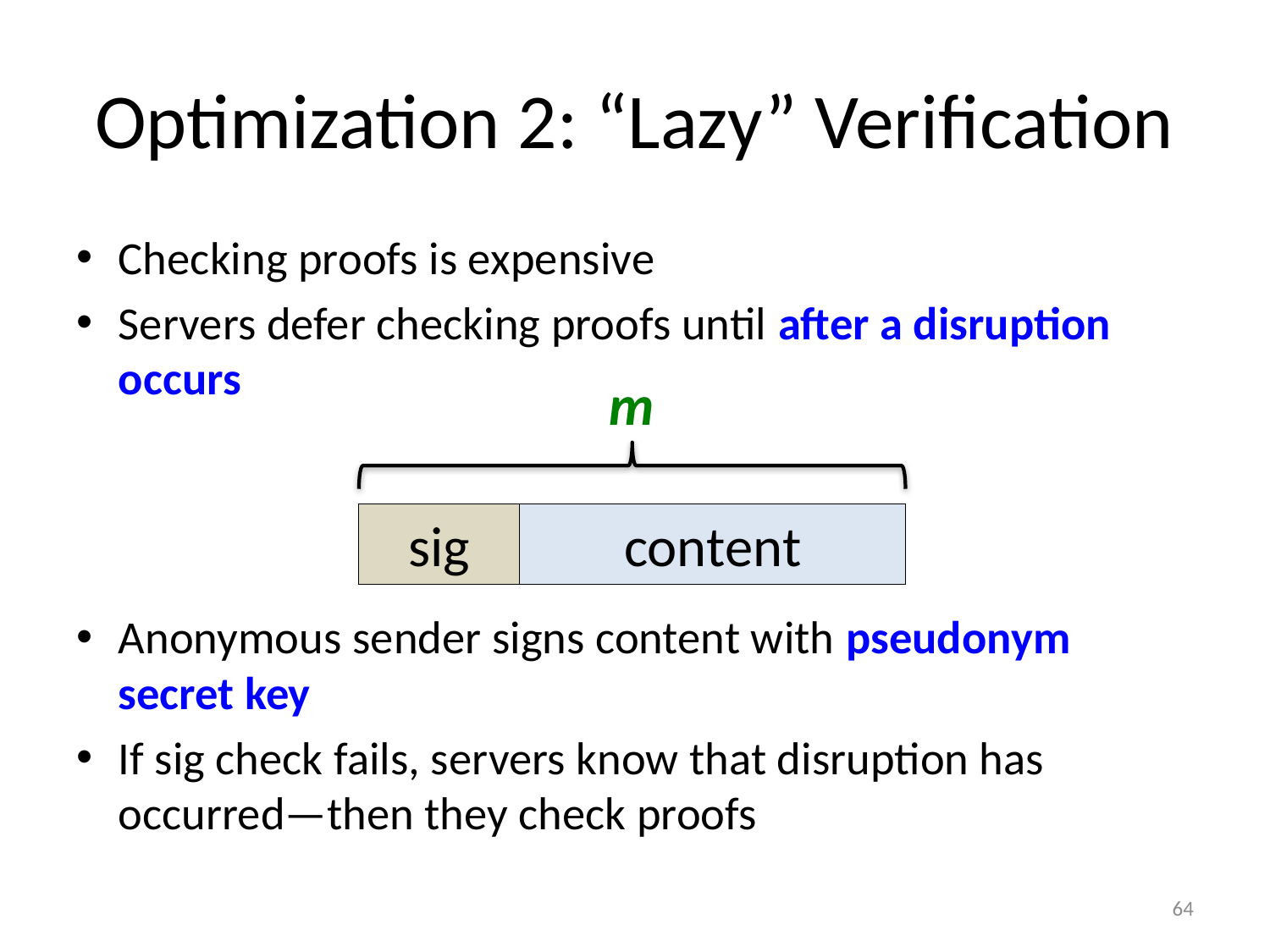

# Optimization 2: “Lazy” Verification

Checking proofs is expensive
Servers defer checking proofs until after a disruption occurs

Anonymous sender signs content with pseudonym secret key
If sig check fails, servers know that disruption has occurred—then they check proofs

m
sig
content
64